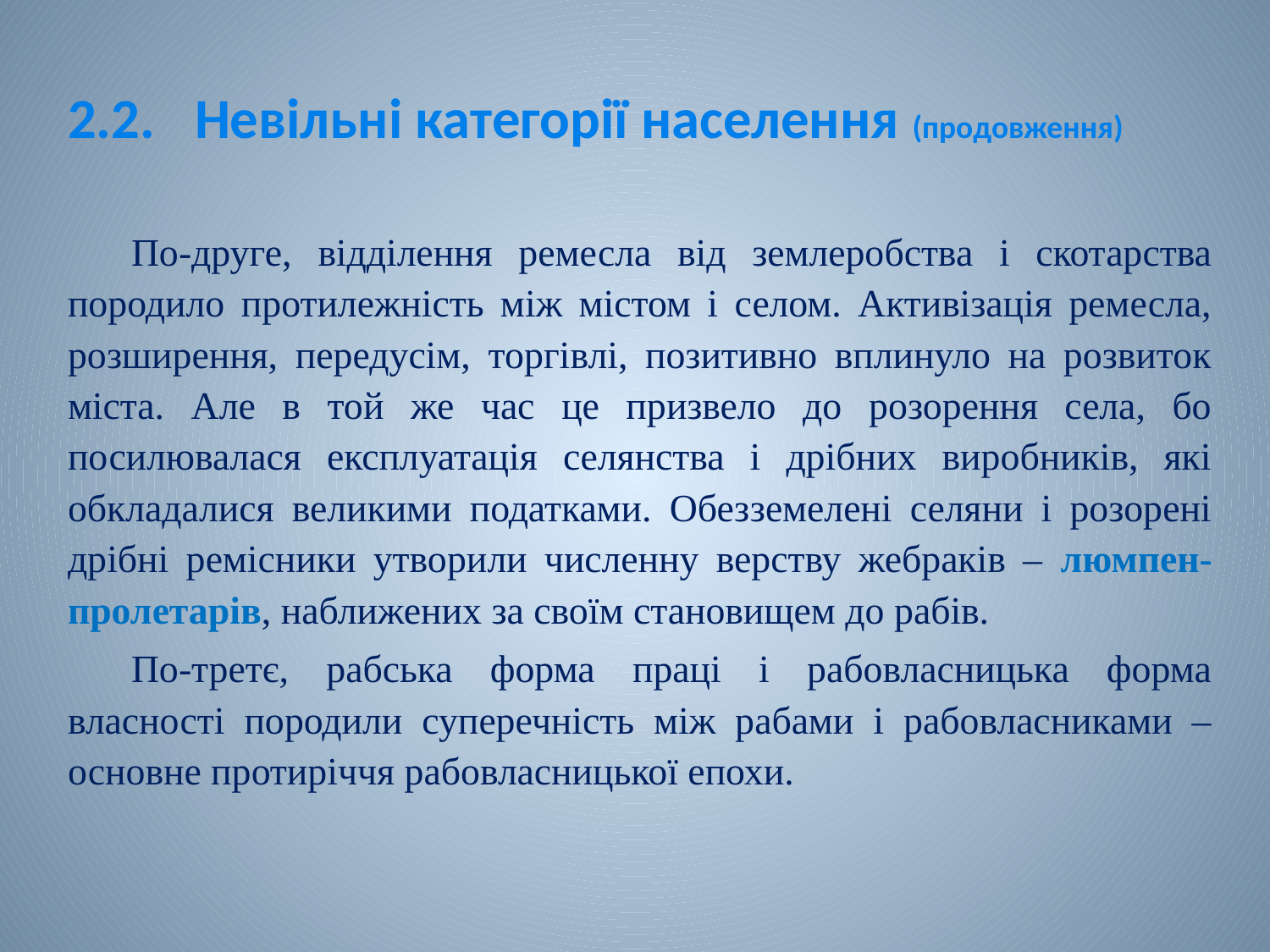

# 2.2.	Невільні категорії населення (продовження)
По-друге, відділення ремесла від землеробства і скотарства породило протилежність між містом і селом. Активізація ремесла, розширення, передусім, торгівлі, позитивно вплинуло на розвиток міста. Але в той же час це призвело до розорення села, бо посилювалася експлуатація селянства і дрібних виробників, які обкладалися великими податками. Обезземелені селяни і розорені дрібні ремісники утворили численну верству жебраків ‒ люмпен-пролетарів, наближених за своїм становищем до рабів.
По-третє, рабська форма праці і рабовласницька форма власності породили суперечність між рабами і рабовласниками ‒ основне протиріччя рабовласницької епохи.